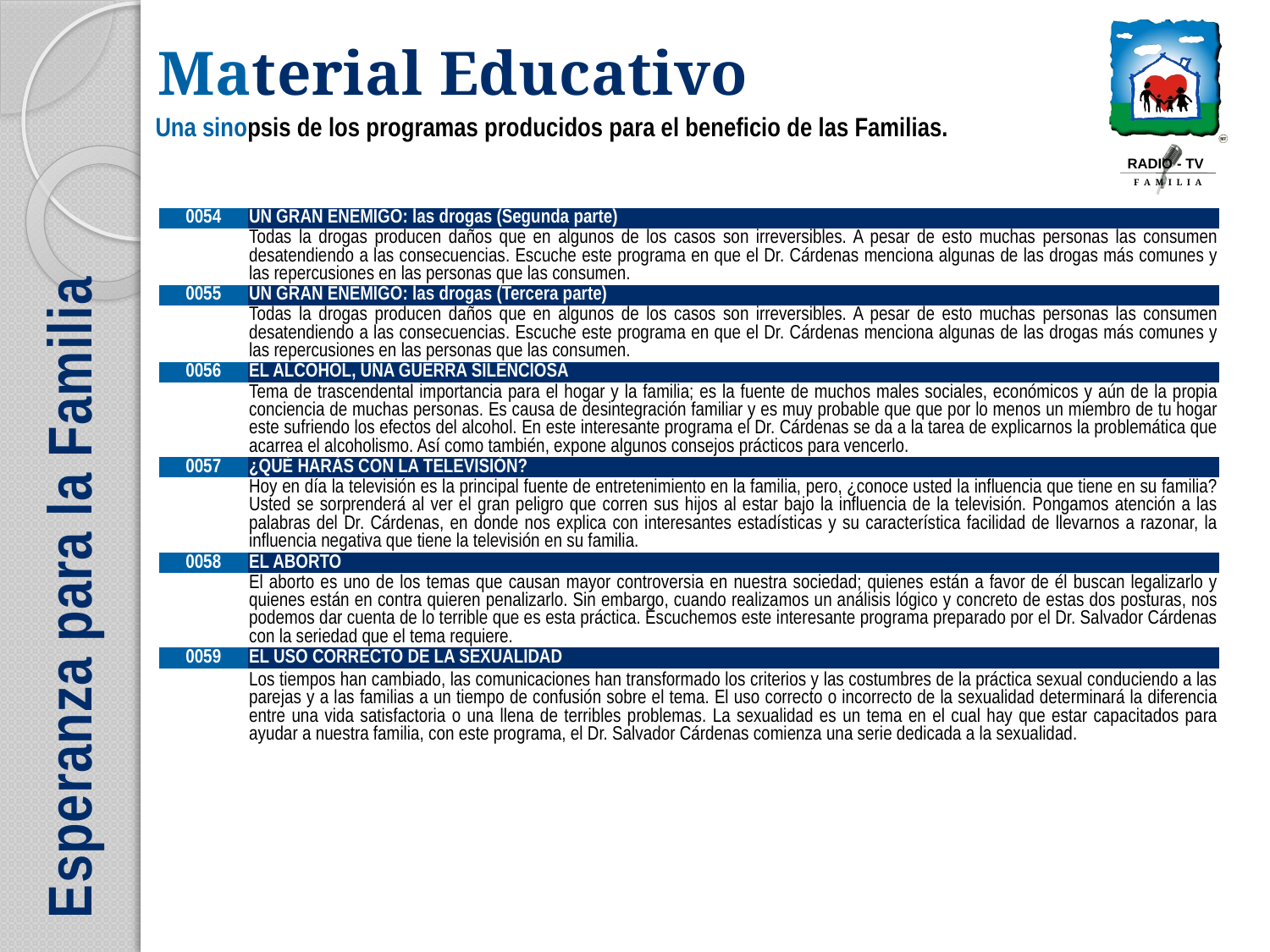

| 0054 | UN GRAN ENEMIGO: las drogas (Segunda parte) |
| --- | --- |
|  | Todas la drogas producen daños que en algunos de los casos son irreversibles. A pesar de esto muchas personas las consumen desatendiendo a las consecuencias. Escuche este programa en que el Dr. Cárdenas menciona algunas de las drogas más comunes y las repercusiones en las personas que las consumen. |
| 0055 | UN GRAN ENEMIGO: las drogas (Tercera parte) |
|  | Todas la drogas producen daños que en algunos de los casos son irreversibles. A pesar de esto muchas personas las consumen desatendiendo a las consecuencias. Escuche este programa en que el Dr. Cárdenas menciona algunas de las drogas más comunes y las repercusiones en las personas que las consumen. |
| 0056 | EL ALCOHOL, UNA GUERRA SILENCIOSA |
|  | Tema de trascendental importancia para el hogar y la familia; es la fuente de muchos males sociales, económicos y aún de la propia conciencia de muchas personas. Es causa de desintegración familiar y es muy probable que que por lo menos un miembro de tu hogar este sufriendo los efectos del alcohol. En este interesante programa el Dr. Cárdenas se da a la tarea de explicarnos la problemática que acarrea el alcoholismo. Así como también, expone algunos consejos prácticos para vencerlo. |
| 0057 | ¿QUÉ HARÁS CON LA TELEVISIÓN? |
|  | Hoy en día la televisión es la principal fuente de entretenimiento en la familia, pero, ¿conoce usted la influencia que tiene en su familia? Usted se sorprenderá al ver el gran peligro que corren sus hijos al estar bajo la influencia de la televisión. Pongamos atención a las palabras del Dr. Cárdenas, en donde nos explica con interesantes estadísticas y su característica facilidad de llevarnos a razonar, la influencia negativa que tiene la televisión en su familia. |
| 0058 | EL ABORTO |
|  | El aborto es uno de los temas que causan mayor controversia en nuestra sociedad; quienes están a favor de él buscan legalizarlo y quienes están en contra quieren penalizarlo. Sin embargo, cuando realizamos un análisis lógico y concreto de estas dos posturas, nos podemos dar cuenta de lo terrible que es esta práctica. Escuchemos este interesante programa preparado por el Dr. Salvador Cárdenas con la seriedad que el tema requiere. |
| 0059 | EL USO CORRECTO DE LA SEXUALIDAD |
|  | Los tiempos han cambiado, las comunicaciones han transformado los criterios y las costumbres de la práctica sexual conduciendo a las parejas y a las familias a un tiempo de confusión sobre el tema. El uso correcto o incorrecto de la sexualidad determinará la diferencia entre una vida satisfactoria o una llena de terribles problemas. La sexualidad es un tema en el cual hay que estar capacitados para ayudar a nuestra familia, con este programa, el Dr. Salvador Cárdenas comienza una serie dedicada a la sexualidad. |